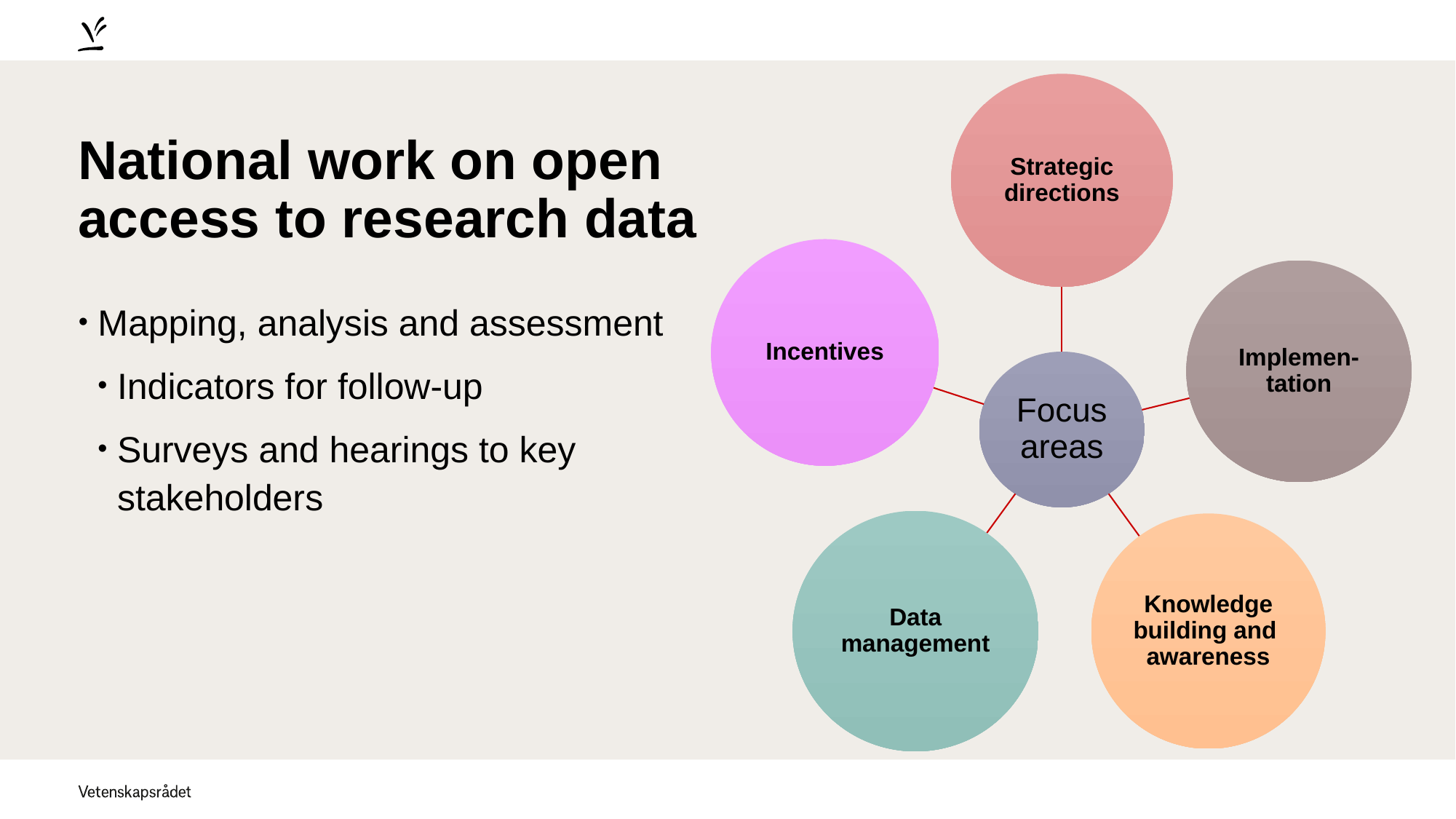

Focus areas

Strategic directions

Implemen-tation

Knowledge building and  awareness

Data management

Incentives
# National work on open access to research data
Mapping, analysis and assessment
Indicators for follow-up
Surveys and hearings to key stakeholders